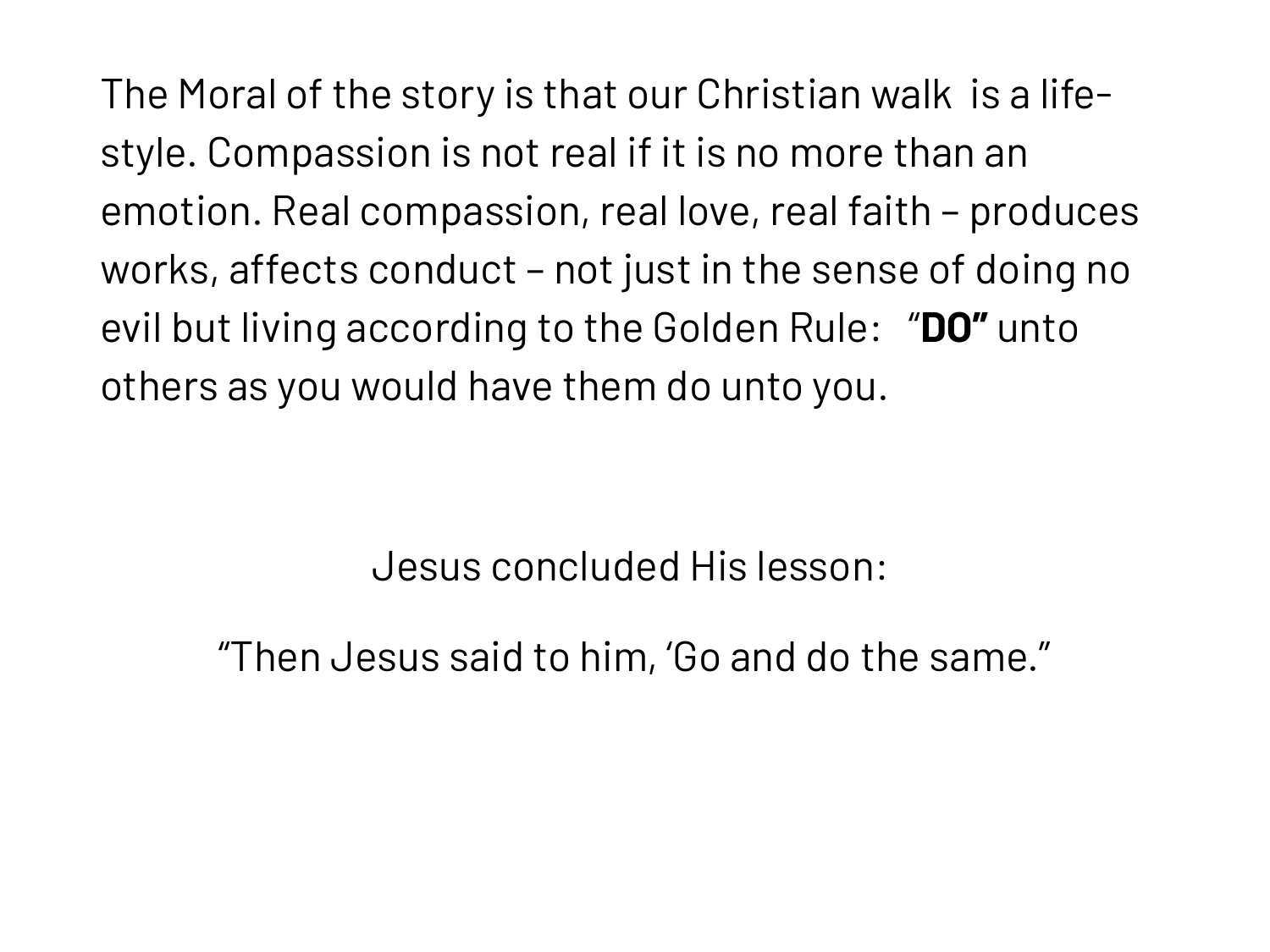

#
The Moral of the story is that our Christian walk  is a life-style. Compassion is not real if it is no more than an emotion. Real compassion, real love, real faith – produces works, affects conduct – not just in the sense of doing no evil but living according to the Golden Rule:   “DO” unto others as you would have them do unto you.

Jesus concluded His lesson:
“Then Jesus said to him, ‘Go and do the same.”